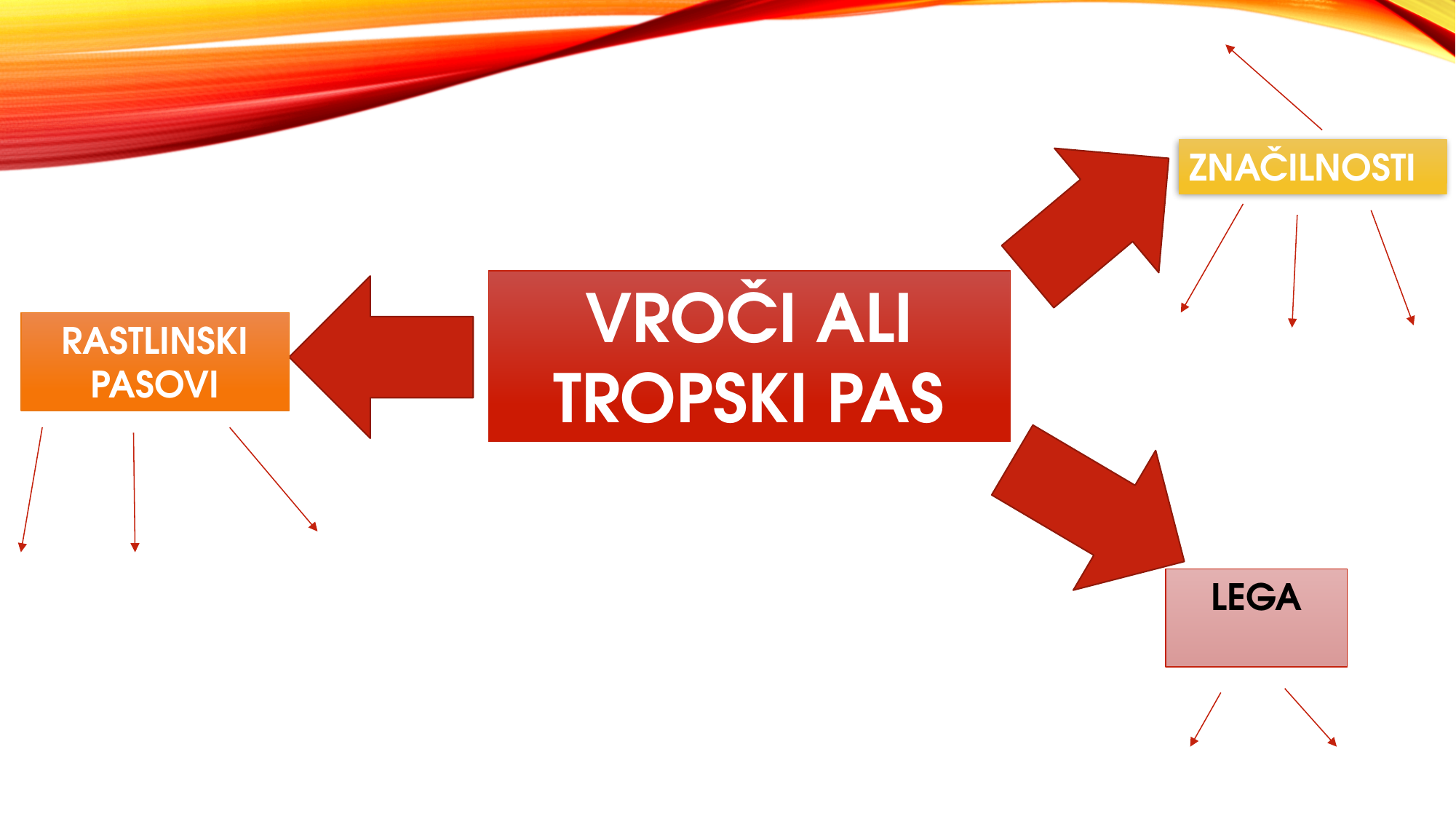

ZNAČILNOSTI
VROČI ALI TROPSKI PAS

RASTLINSKI PASOVI

LEGA